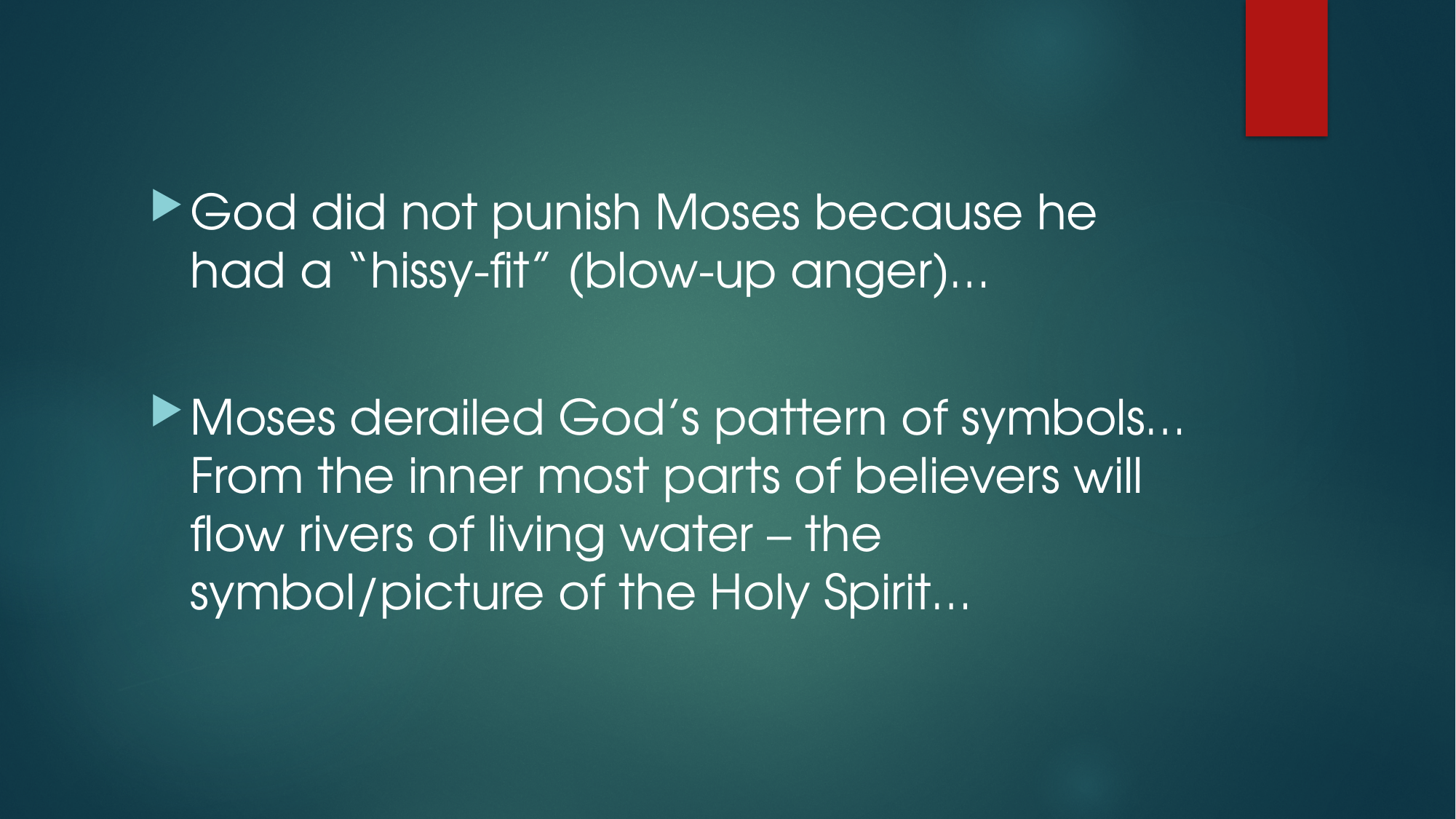

God did not punish Moses because he had a “hissy-fit” (blow-up anger)…

Moses derailed God’s pattern of symbols… From the inner most parts of believers will flow rivers of living water – the symbol/picture of the Holy Spirit…